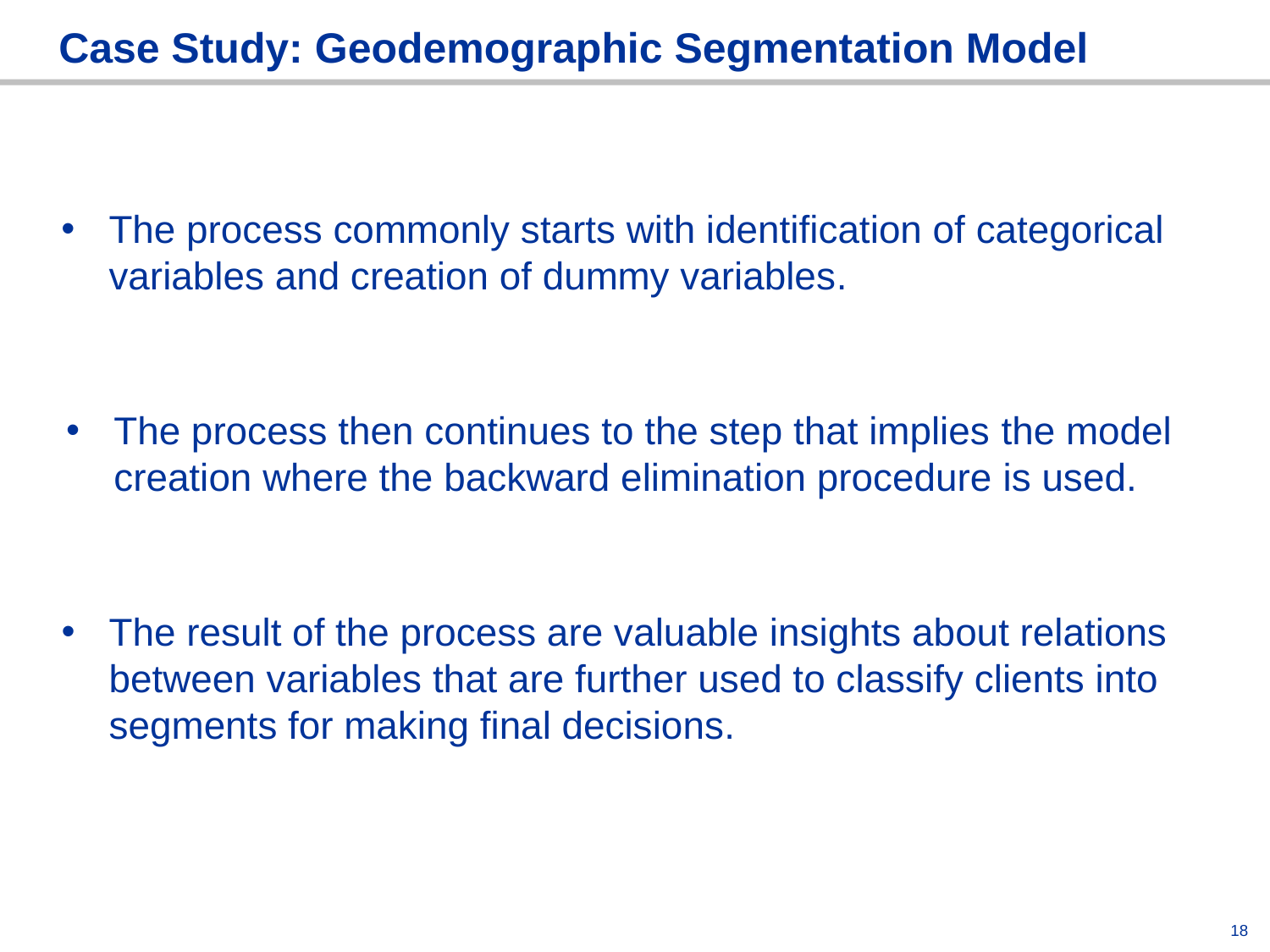

# Case Study: Geodemographic Segmentation Model
The process commonly starts with identification of categorical variables and creation of dummy variables.
The process then continues to the step that implies the model creation where the backward elimination procedure is used.
The result of the process are valuable insights about relations between variables that are further used to classify clients into segments for making final decisions.